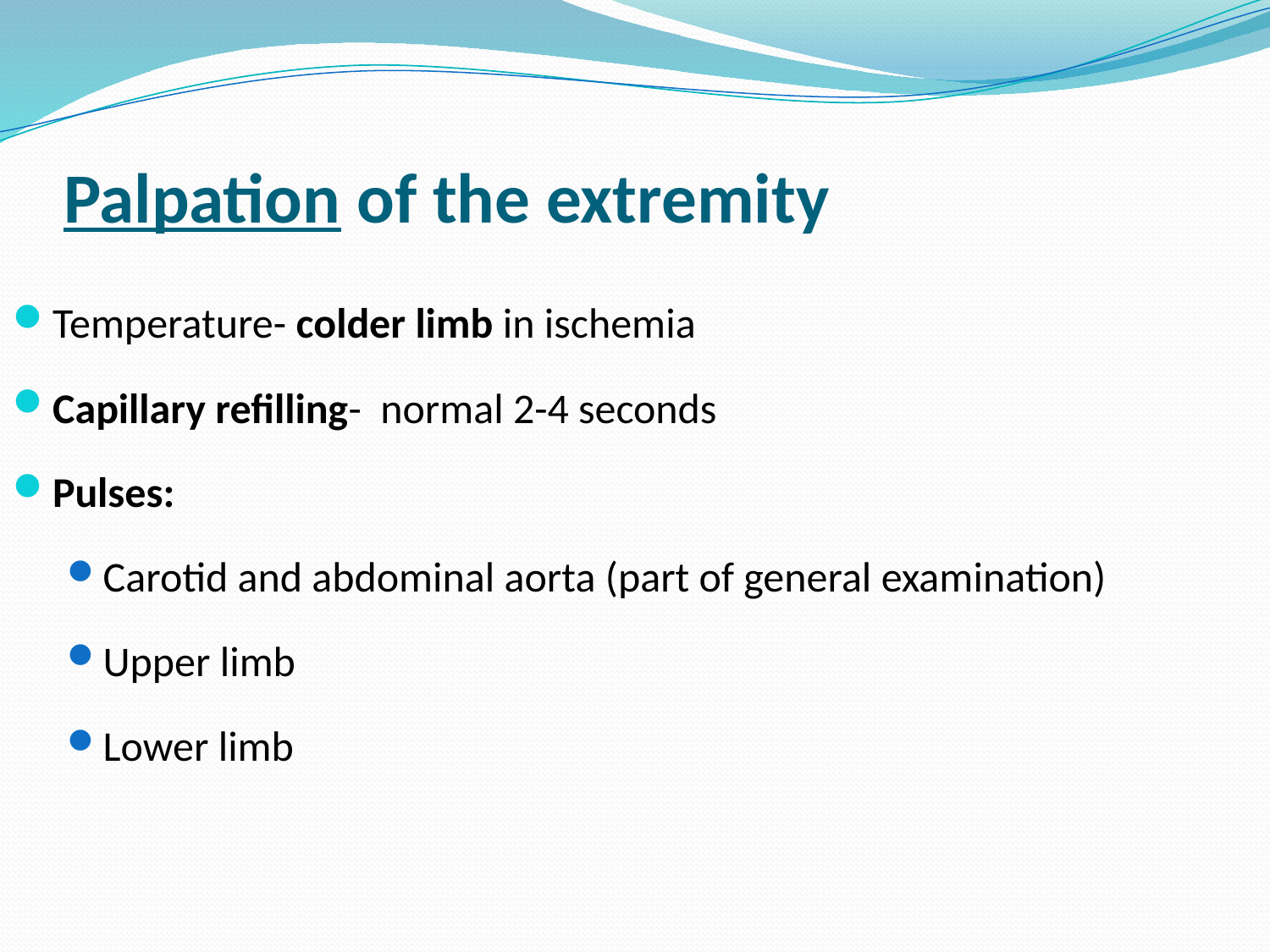

# Palpation of the extremity
Temperature- colder limb in ischemia
Capillary refilling-  normal 2-4 seconds
Pulses:
Carotid and abdominal aorta (part of general examination)
Upper limb
Lower limb